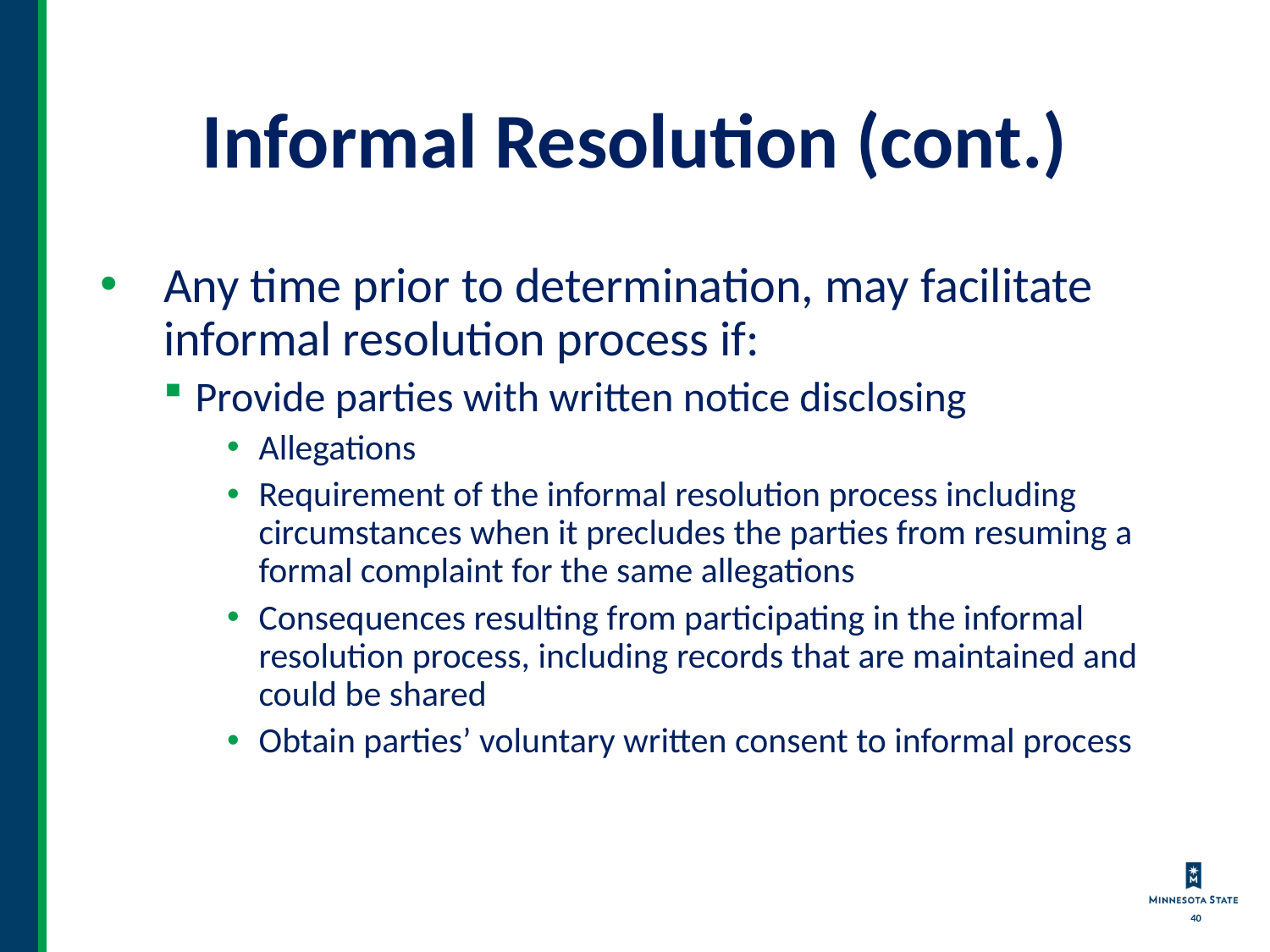

# Informal Resolution (cont.)
Any time prior to determination, may facilitate informal resolution process if:
Provide parties with written notice disclosing
Allegations
Requirement of the informal resolution process including circumstances when it precludes the parties from resuming a formal complaint for the same allegations
Consequences resulting from participating in the informal resolution process, including records that are maintained and could be shared
Obtain parties’ voluntary written consent to informal process